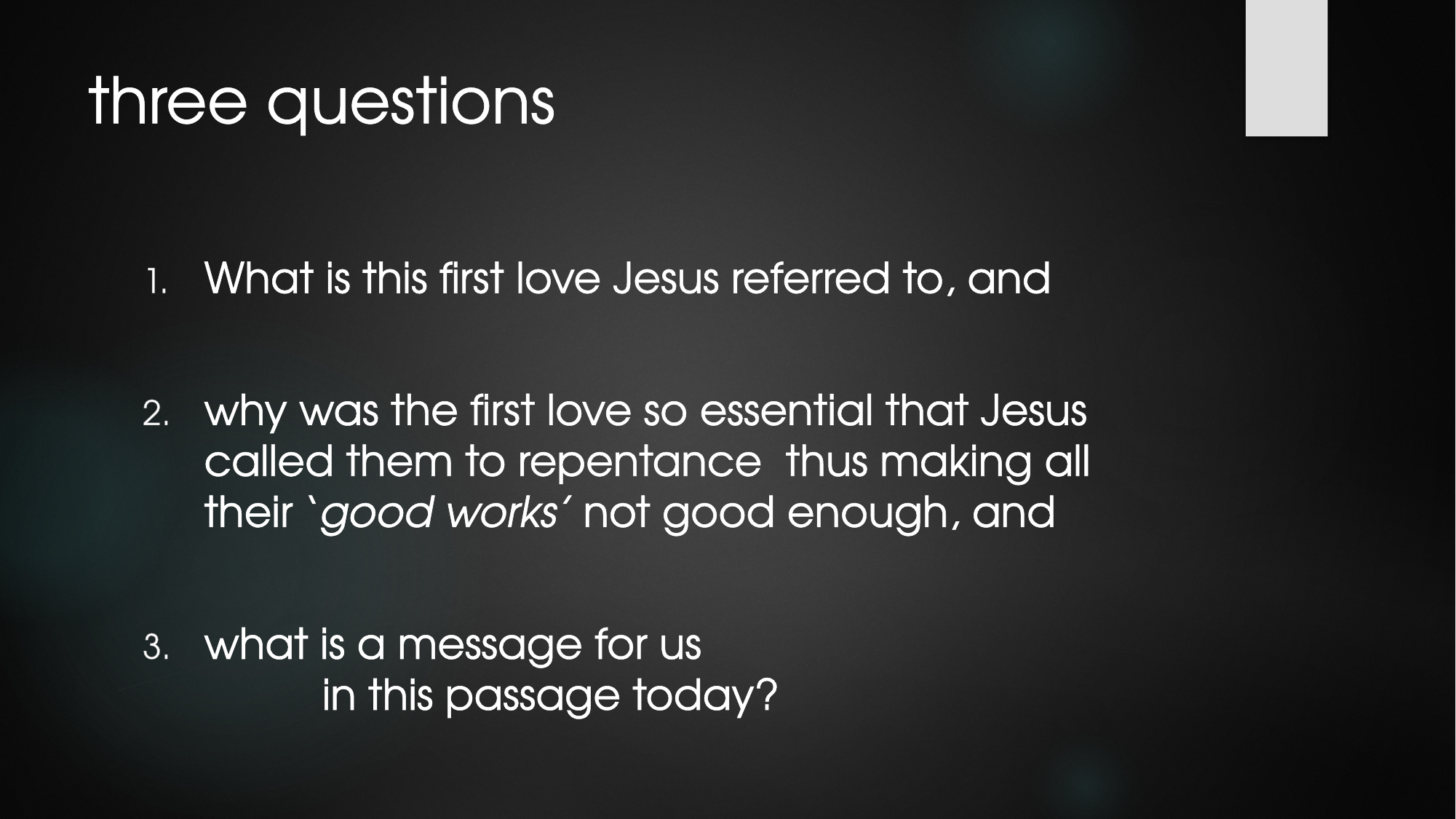

# three questions
What is this first love Jesus referred to, and

why was the first love so essential that Jesus called them to repentance  thus making all their ‘good works’ not good enough, and

what is a message for us                                                    in this passage today?